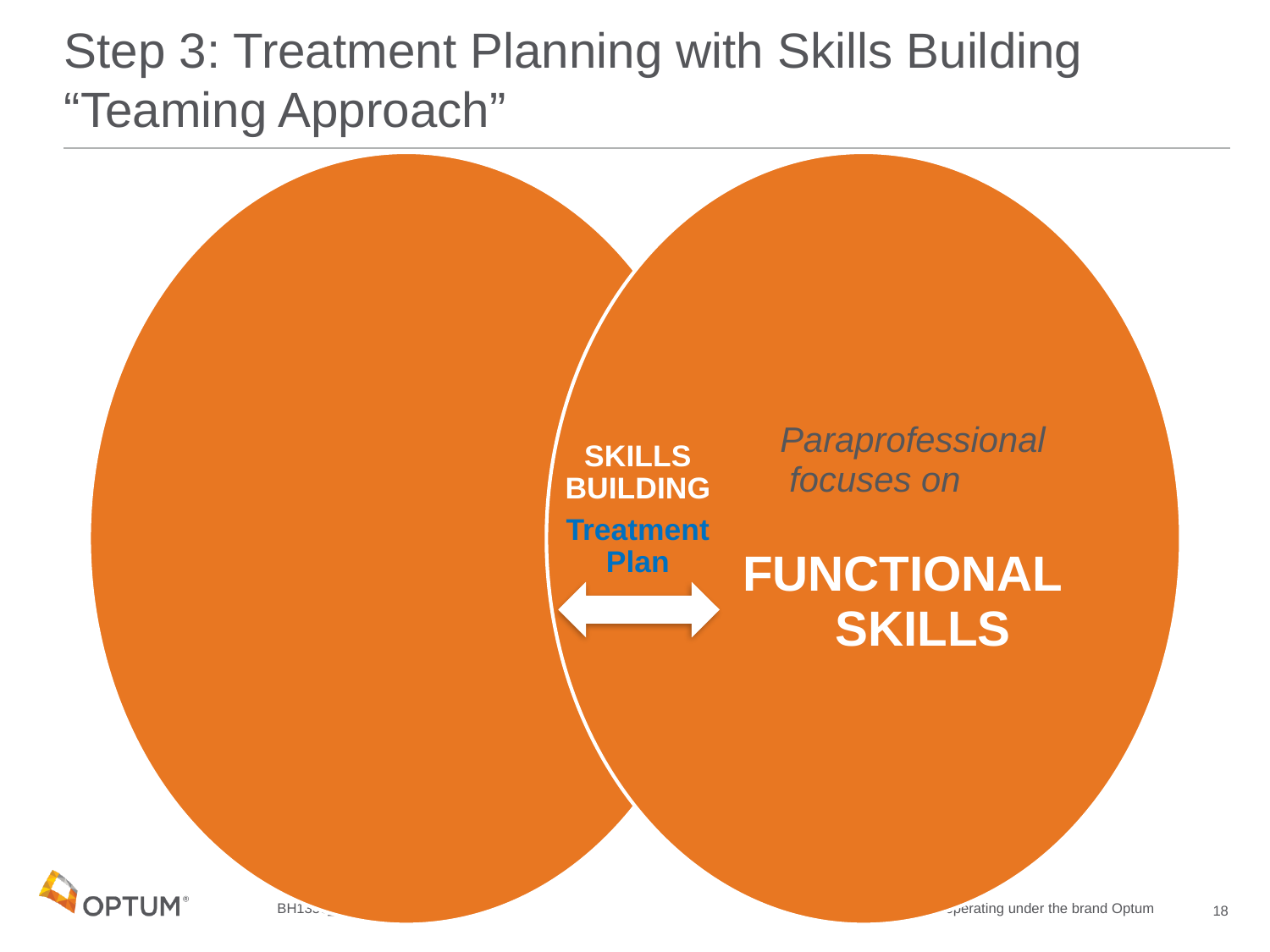

# Step 3: Treatment Planning with Skills Building “Teaming Approach”
 Paraprofessional focuses on
   FUNCTIONAL    SKILLS
SKILLS BUILDING
Treatment Plan

18